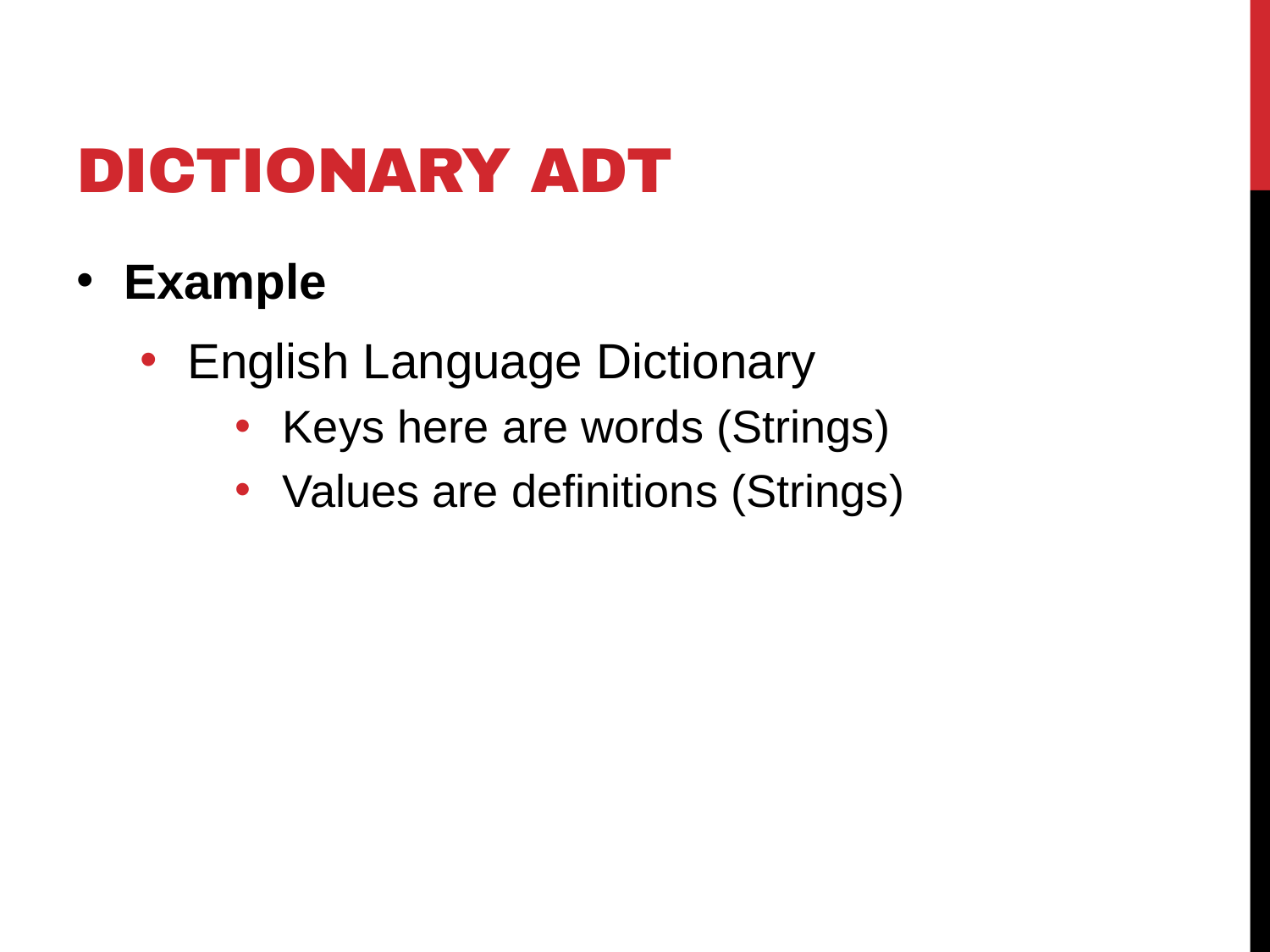

# Dictionary ADT
Example
English Language Dictionary
Keys here are words (Strings)
Values are definitions (Strings)